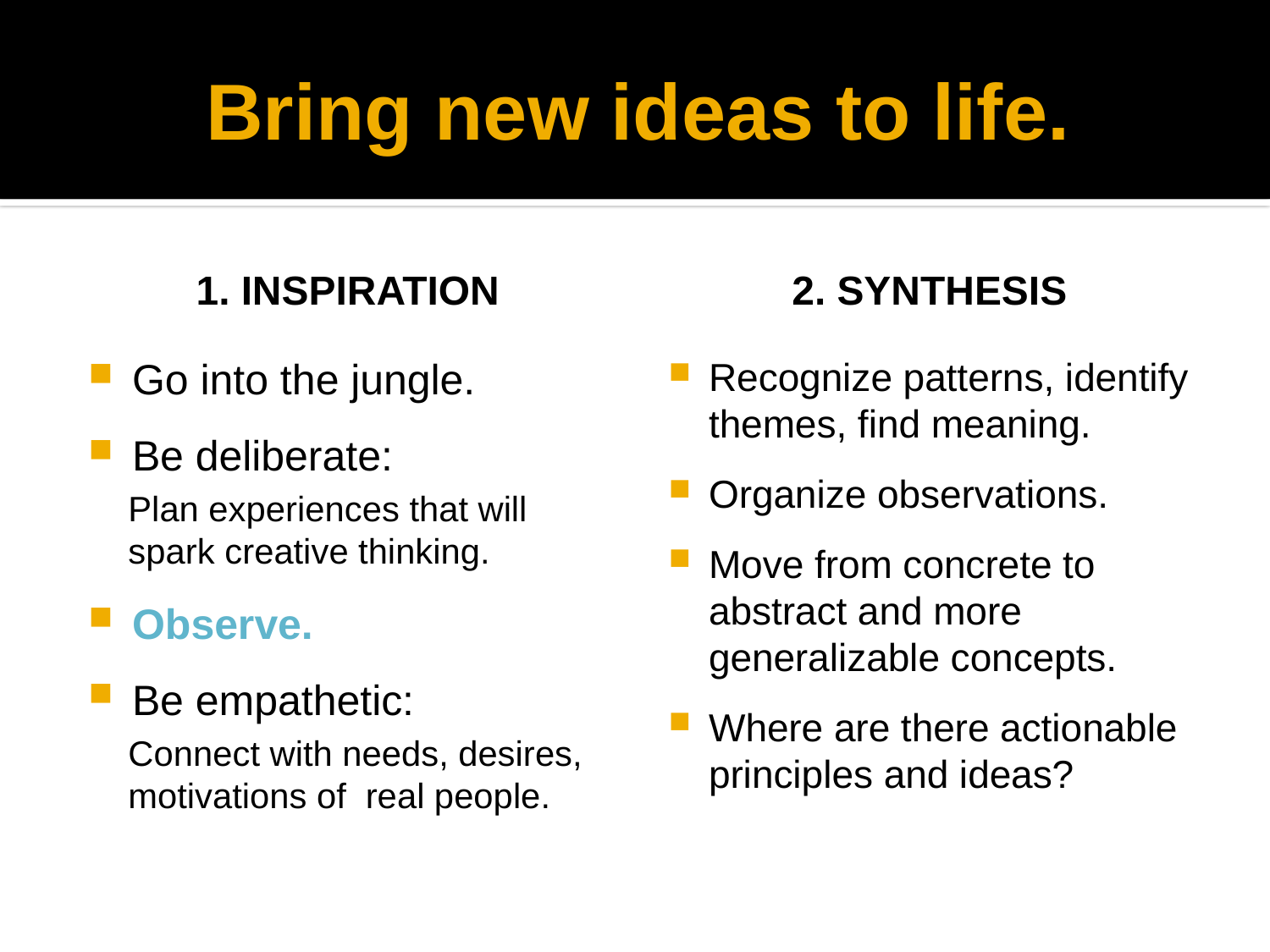

# Bring new ideas to life.
1. Inspiration
2. synthesis
Go into the jungle.

Be deliberate:
Plan experiences that will spark creative thinking.

Observe.

Be empathetic:
Connect with needs, desires, motivations of  real people.
Recognize patterns, identify themes, find meaning.

Organize observations.

Move from concrete to abstract and more generalizable concepts.

Where are there actionable principles and ideas?